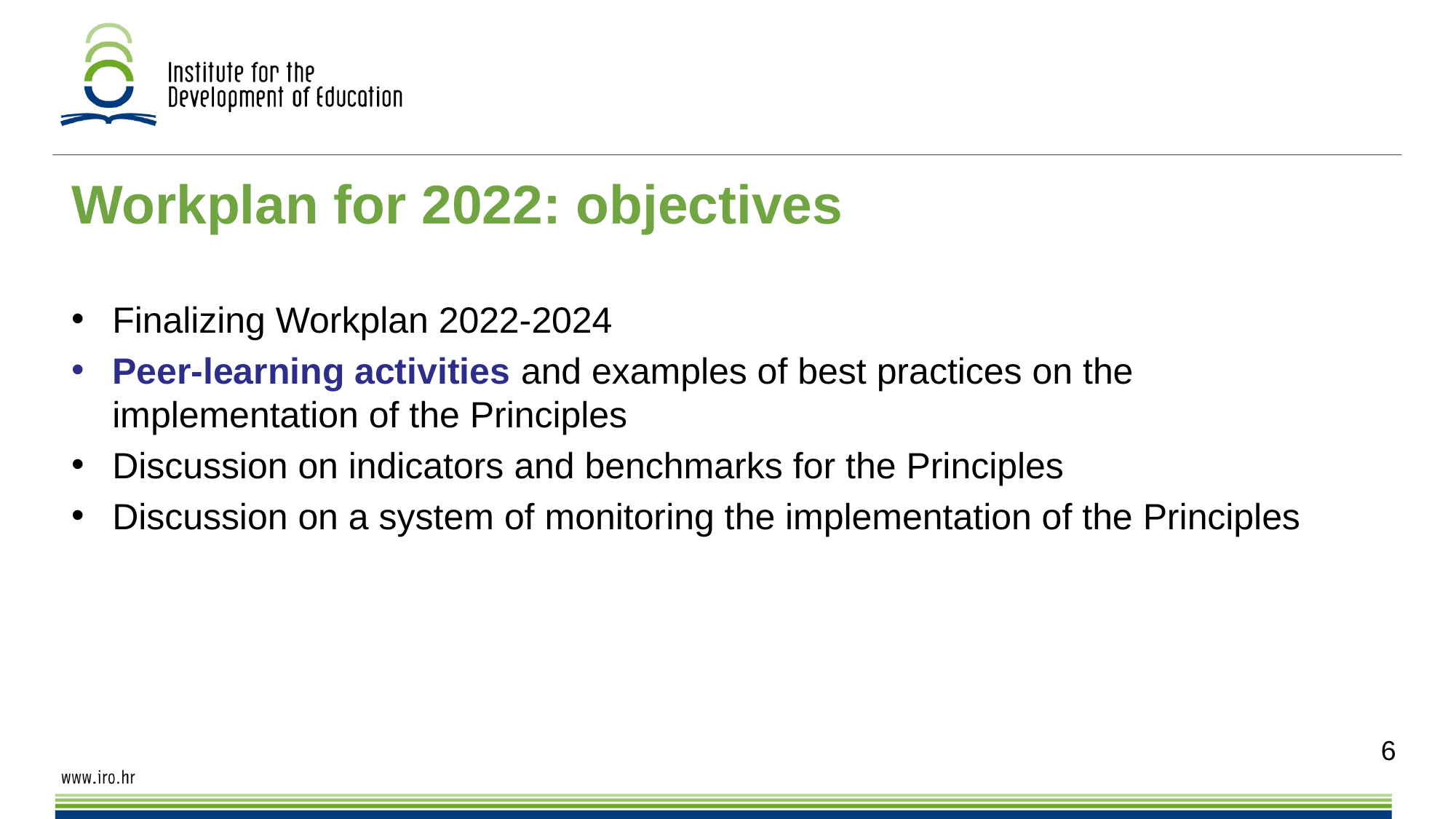

# Workplan for 2022: objectives
Finalizing Workplan 2022-2024
Peer-learning activities and examples of best practices on the implementation of the Principles
Discussion on indicators and benchmarks for the Principles
Discussion on a system of monitoring the implementation of the Principles

6